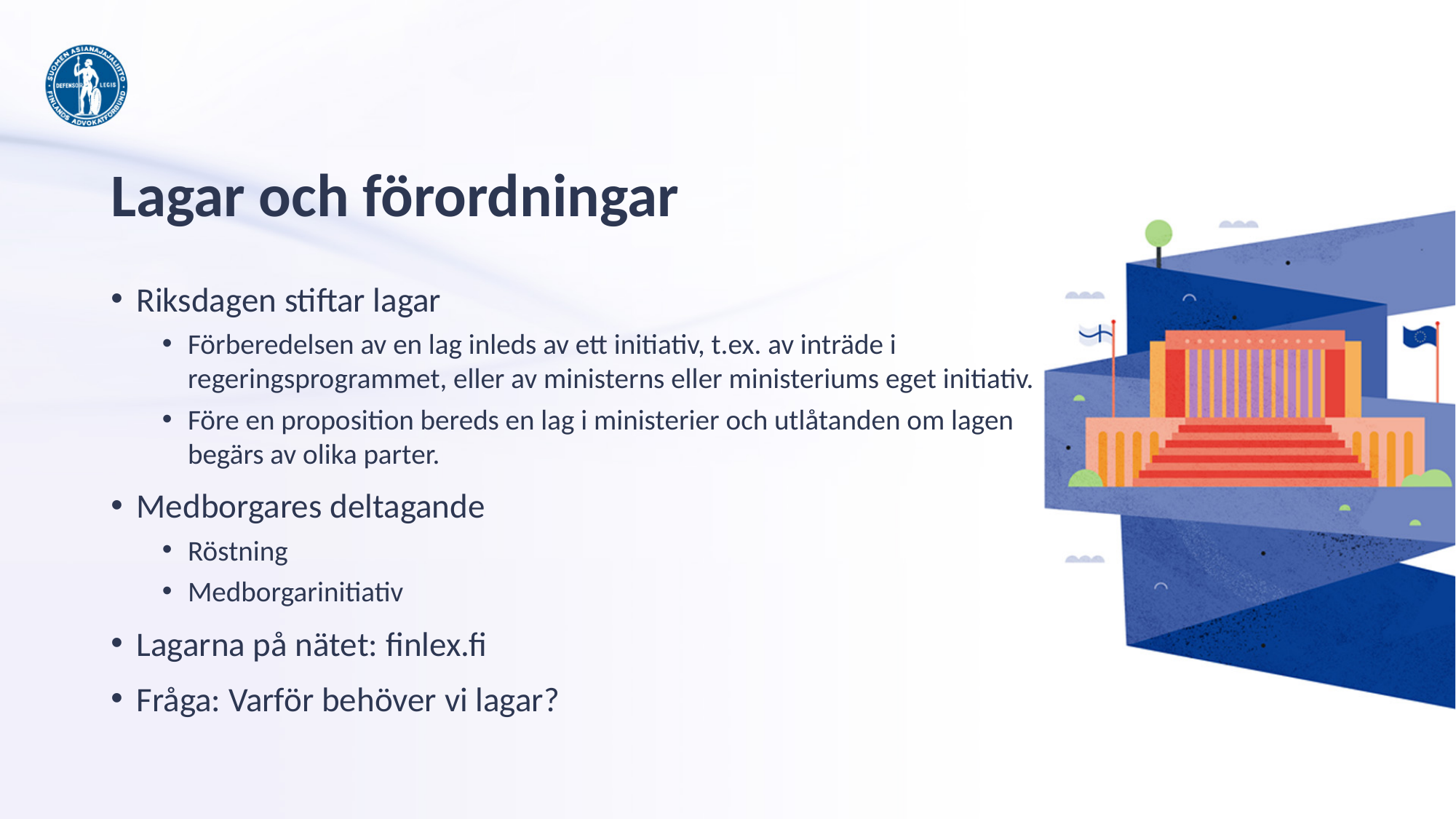

# Lagar och förordningar
Riksdagen stiftar lagar
Förberedelsen av en lag inleds av ett initiativ, t.ex. av inträde i regeringsprogrammet, eller av ministerns eller ministeriums eget initiativ.
Före en proposition bereds en lag i ministerier och utlåtanden om lagen begärs av olika parter.
Medborgares deltagande
Röstning
Medborgarinitiativ
Lagarna på nätet: finlex.fi
Fråga: Varför behöver vi lagar?